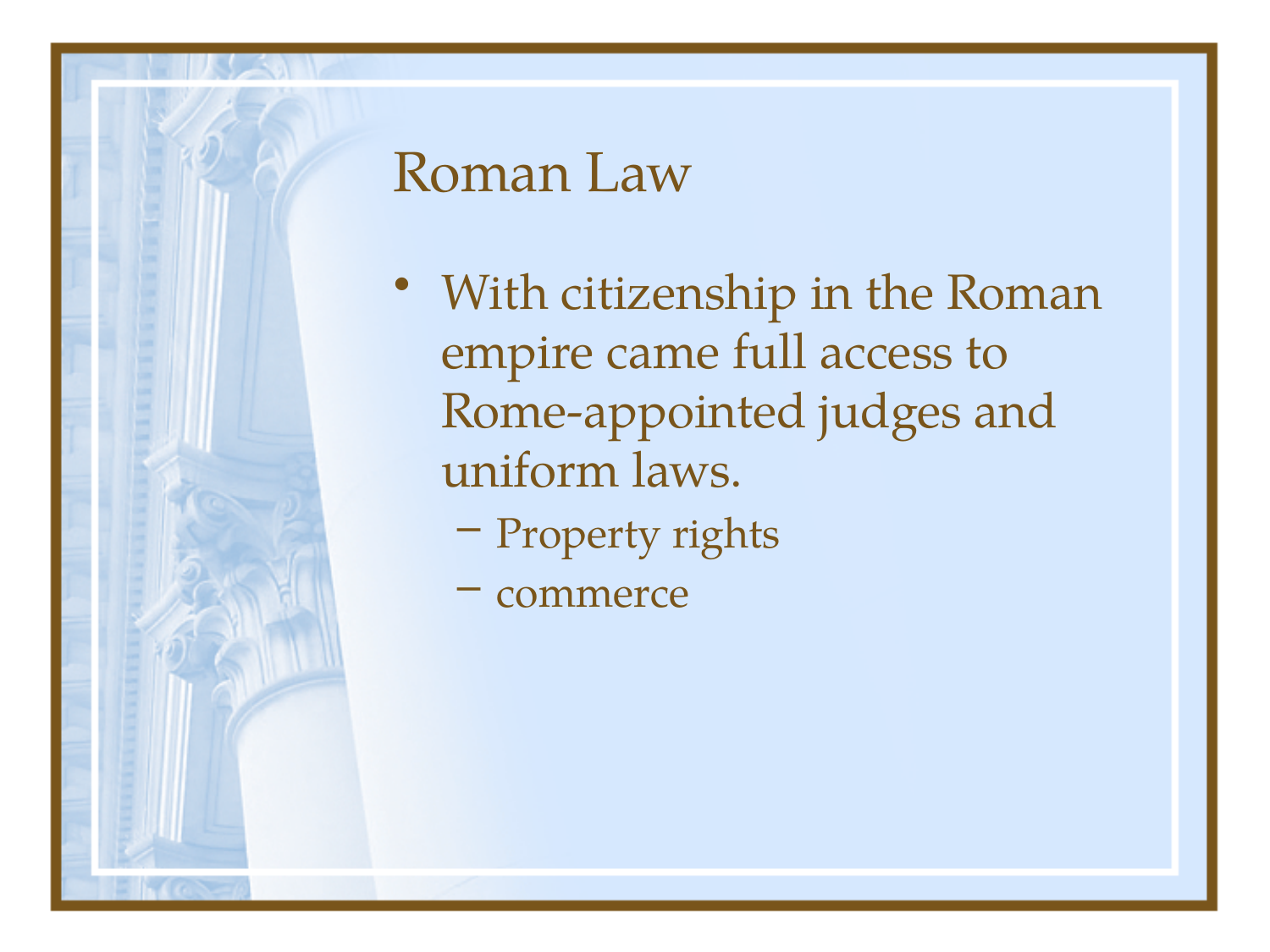

# Roman Law
With citizenship in the Roman empire came full access to Rome-appointed judges and uniform laws.
Property rights
commerce